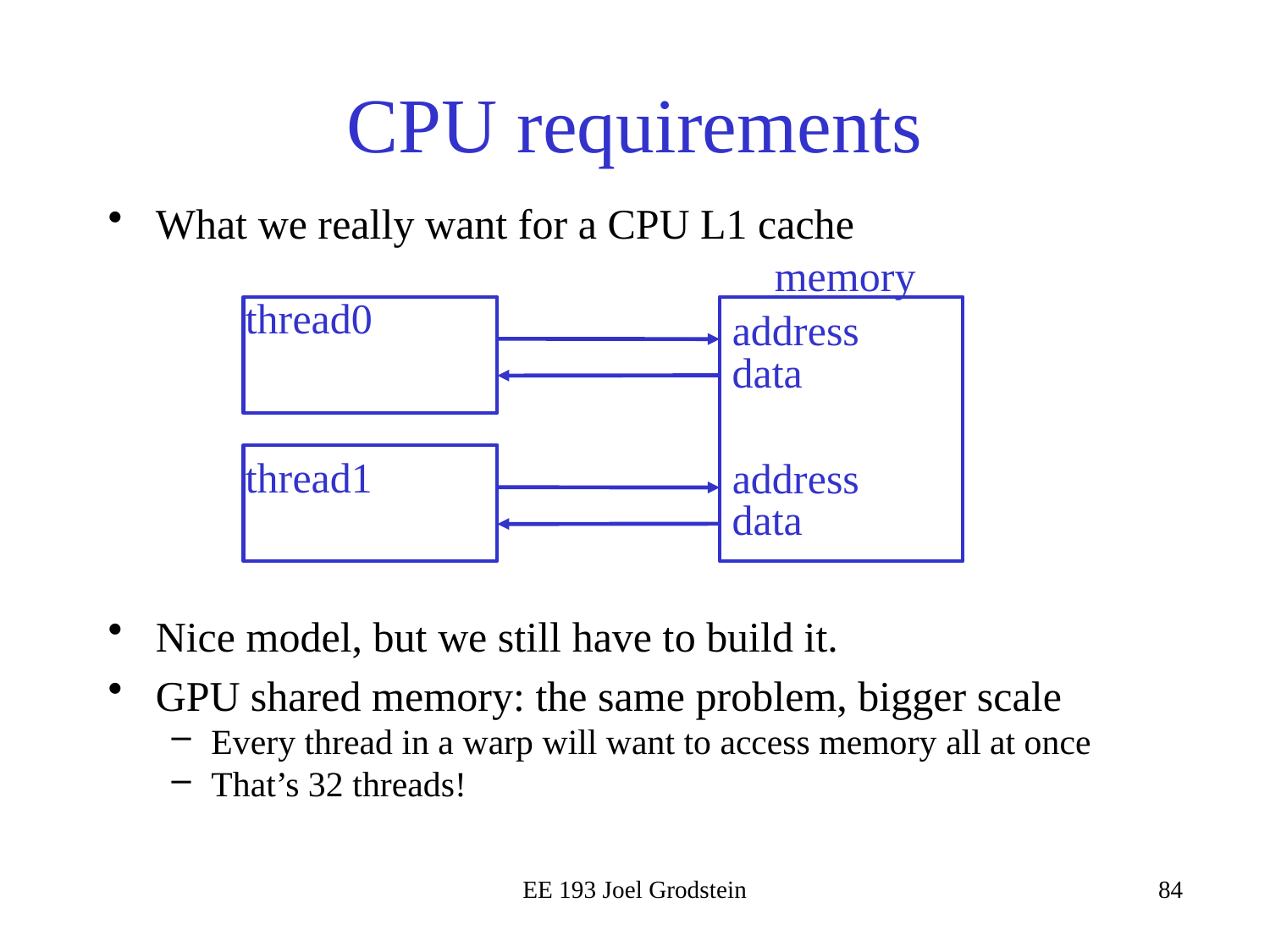

# CPU requirements
What we really want for a CPU L1 cache
memory
thread0

address
data
thread1

address
data
Nice model, but we still have to build it.
GPU shared memory: the same problem, bigger scale
Every thread in a warp will want to access memory all at once
That’s 32 threads!
EE 193 Joel Grodstein